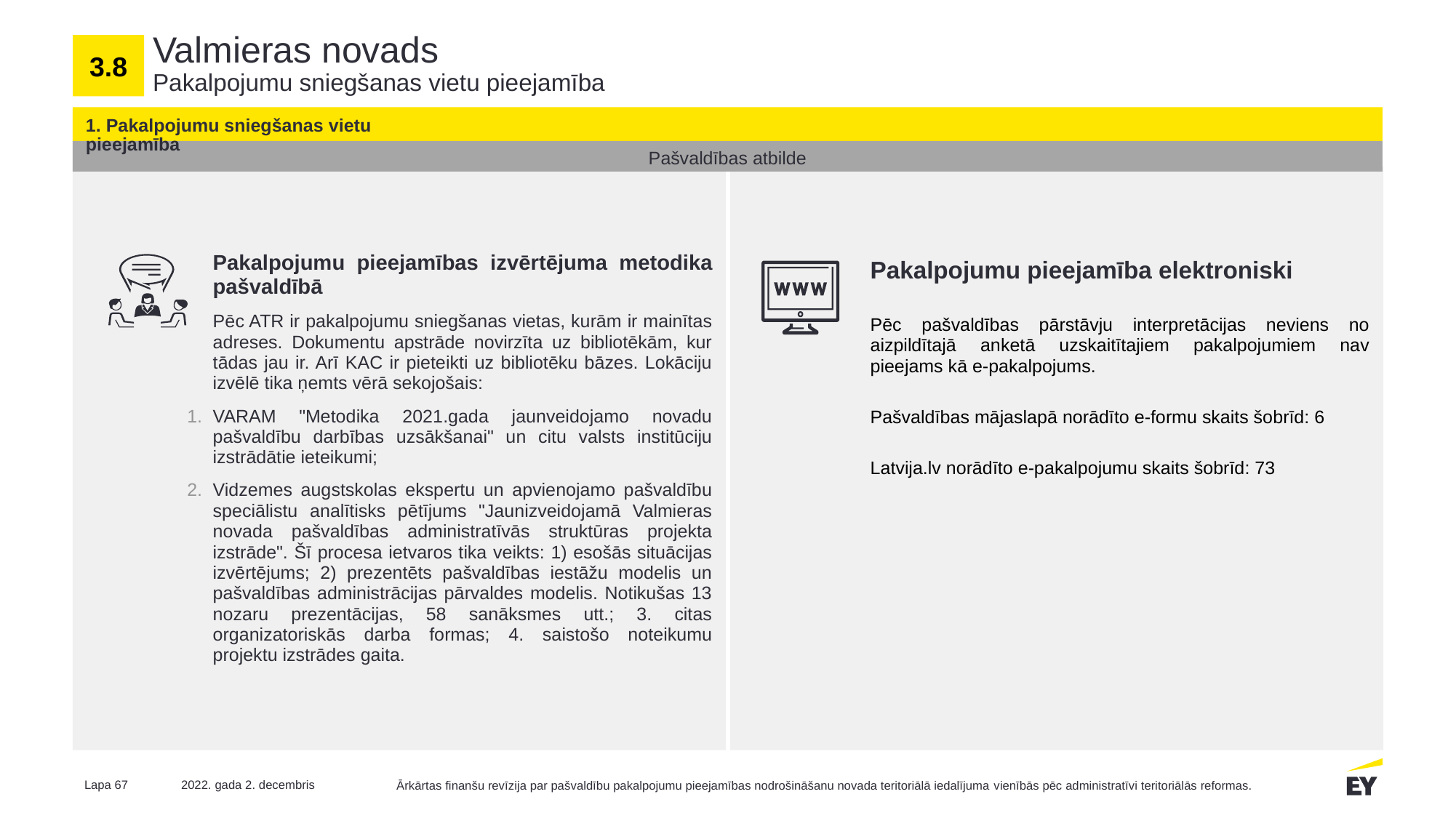

# Valmieras novads
3.8
Pakalpojumu sniegšanas vietu pieejamība

1. Pakalpojumu sniegšanas vietu pieejamība
Pašvaldības atbilde
Pakalpojumu pieejamības izvērtējuma metodika pašvaldībā
Pēc ATR ir pakalpojumu sniegšanas vietas, kurām ir mainītas adreses. Dokumentu apstrāde novirzīta uz bibliotēkām, kur tādas jau ir. Arī KAC ir pieteikti uz bibliotēku bāzes. Lokāciju izvēlē tika ņemts vērā sekojošais:
VARAM "Metodika 2021.gada jaunveidojamo novadu pašvaldību darbības uzsākšanai" un citu valsts institūciju izstrādātie ieteikumi;
Vidzemes augstskolas ekspertu un apvienojamo pašvaldību speciālistu analītisks pētījums "Jaunizveidojamā Valmieras novada pašvaldības administratīvās struktūras projekta izstrāde". Šī procesa ietvaros tika veikts: 1) esošās situācijas izvērtējums; 2) prezentēts pašvaldības iestāžu modelis un pašvaldības administrācijas pārvaldes modelis. Notikušas 13 nozaru prezentācijas, 58 sanāksmes utt.; 3. citas organizatoriskās darba formas; 4. saistošo noteikumu projektu izstrādes gaita.
Pakalpojumu pieejamība elektroniski
Pēc pašvaldības pārstāvju interpretācijas neviens no aizpildītajā anketā uzskaitītajiem pakalpojumiem nav pieejams kā e-pakalpojums.
Pašvaldības mājaslapā norādīto e-formu skaits šobrīd: 6
Latvija.lv norādīto e-pakalpojumu skaits šobrīd: 73

Lapa 67
2022. gada 2. decembris
Ārkārtas finanšu revīzija par pašvaldību pakalpojumu pieejamības nodrošināšanu novada teritoriālā iedalījuma vienībās pēc administratīvi teritoriālās reformas.